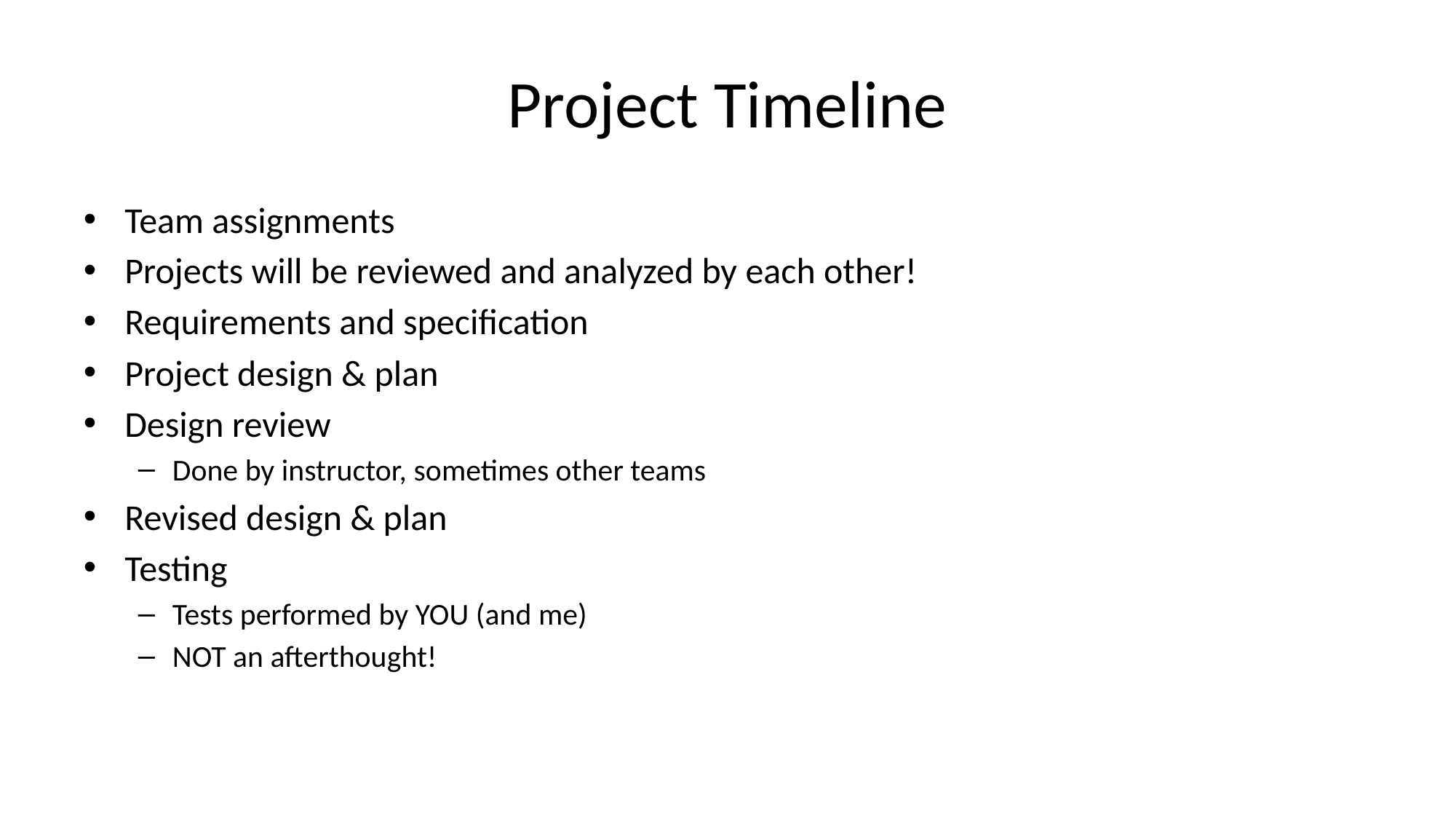

# Project Timeline
Team assignments
Projects will be reviewed and analyzed by each other!
Requirements and specification
Project design & plan
Design review
Done by instructor, sometimes other teams
Revised design & plan
Testing
Tests performed by YOU (and me)
NOT an afterthought!